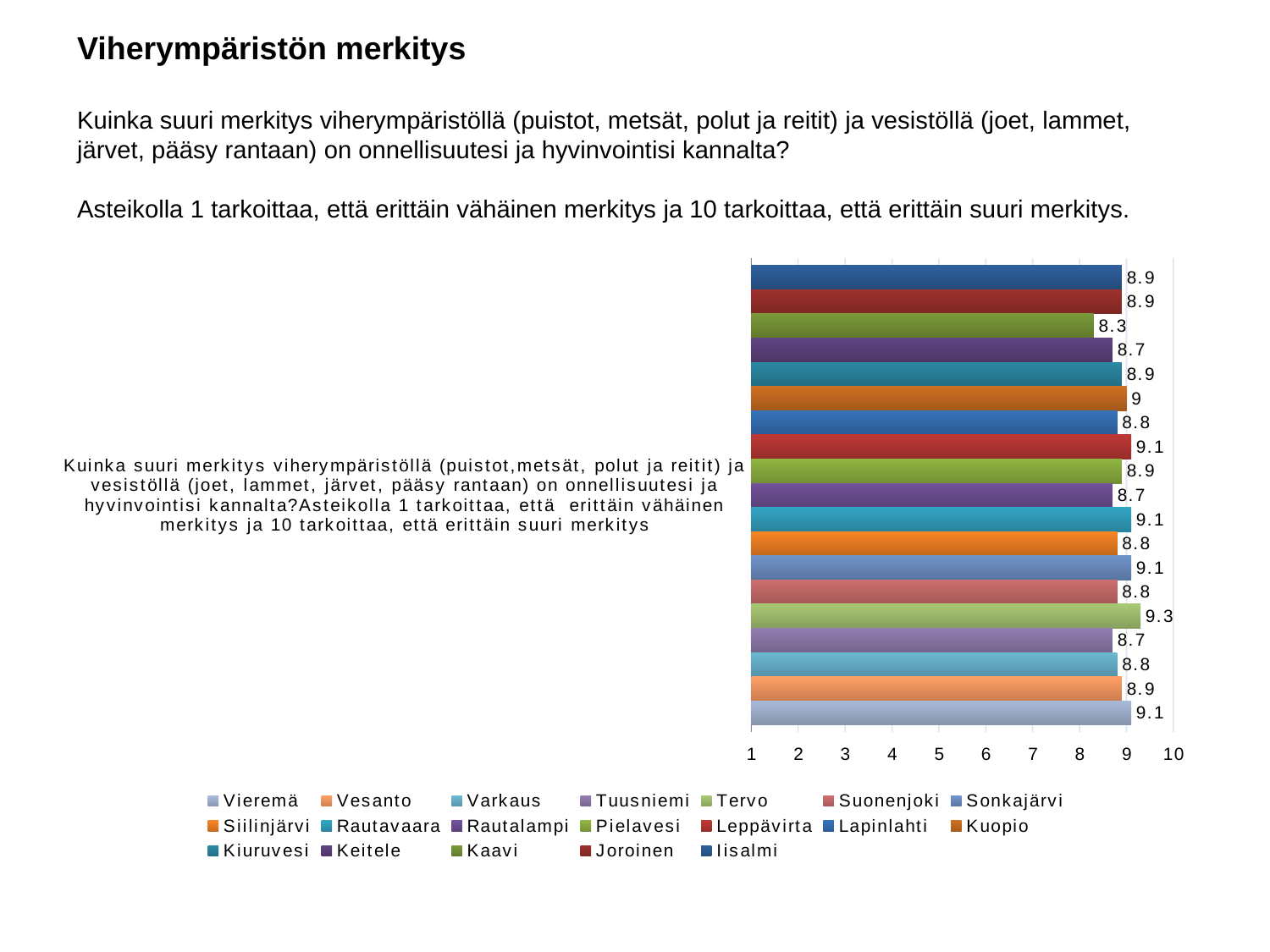

Viherympäristön merkitys

Kuinka suuri merkitys viherympäristöllä (puistot, metsät, polut ja reitit) ja vesistöllä (joet, lammet, järvet, pääsy rantaan) on onnellisuutesi ja hyvinvointisi kannalta?

Asteikolla 1 tarkoittaa, että erittäin vähäinen merkitys ja 10 tarkoittaa, että erittäin suuri merkitys.
#

### Chart

| Category | Iisalmi | Joroinen | Kaavi | Keitele | Kiuruvesi | Kuopio | Lapinlahti | Leppävirta | Pielavesi | Rautalampi | Rautavaara | Siilinjärvi | Sonkajärvi | Suonenjoki | Tervo | Tuusniemi | Varkaus | Vesanto | Vieremä |
|---|---|---|---|---|---|---|---|---|---|---|---|---|---|---|---|---|---|---|---|
| Kuinka suuri merkitys viherympäristöllä (puistot,metsät, polut ja reitit) ja vesistöllä (joet, lammet, järvet, pääsy rantaan) on onnellisuutesi ja hyvinvointisi kannalta?Asteikolla 1 tarkoittaa, että  erittäin vähäinen merkitys ja 10 tarkoittaa, että erittäin suuri merkitys | 8.9 | 8.9 | 8.3 | 8.7 | 8.9 | 9.0 | 8.8 | 9.1 | 8.9 | 8.7 | 9.1 | 8.8 | 9.1 | 8.8 | 9.3 | 8.7 | 8.8 | 8.9 | 9.1 |